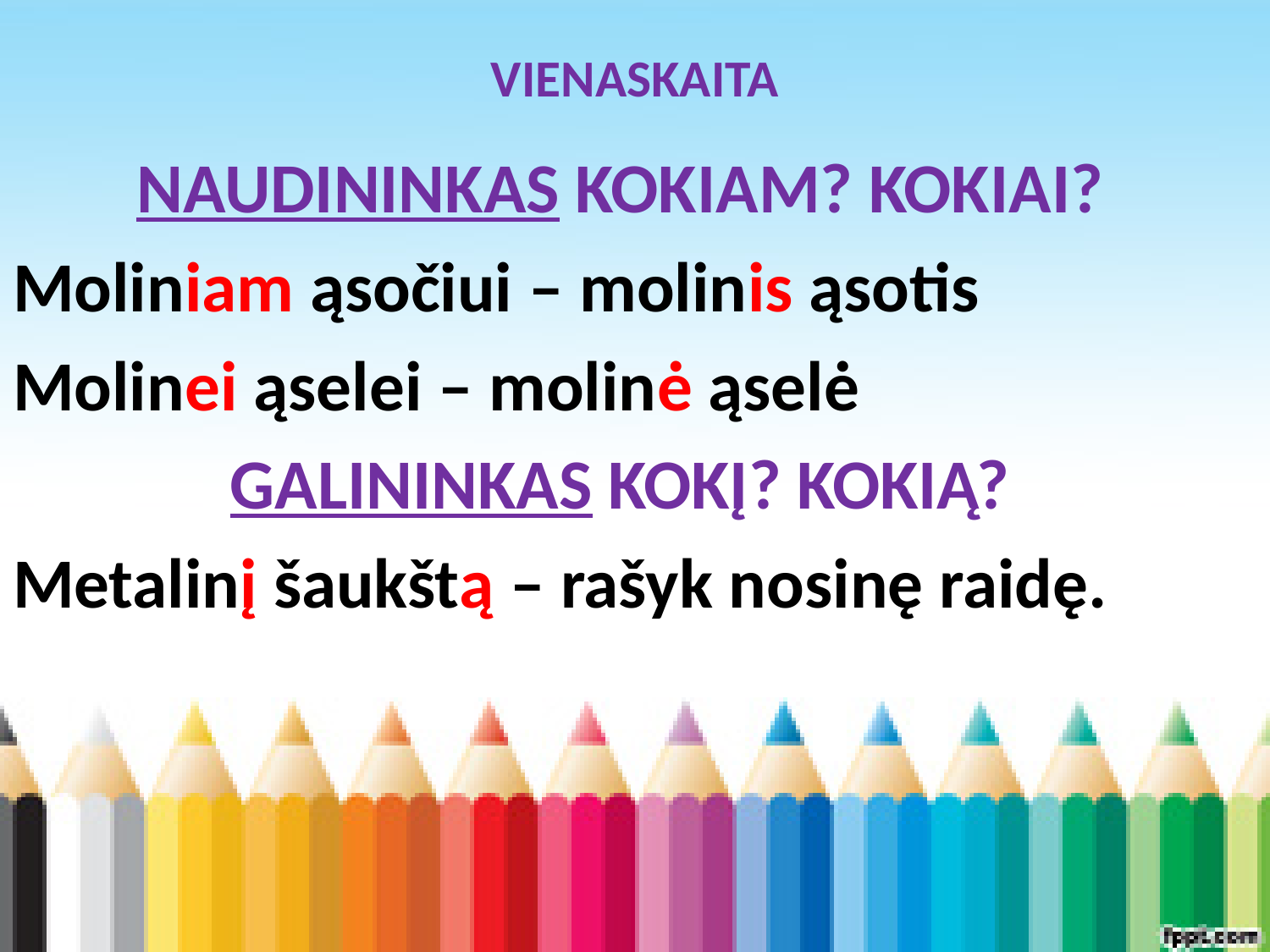

# VIENASKAITA
NAUDININKAS KOKIAM? KOKIAI?
Moliniam ąsočiui – molinis ąsotis
Molinei ąselei – molinė ąselė
GALININKAS KOKĮ? KOKIĄ?
Metalinį šaukštą – rašyk nosinę raidę.